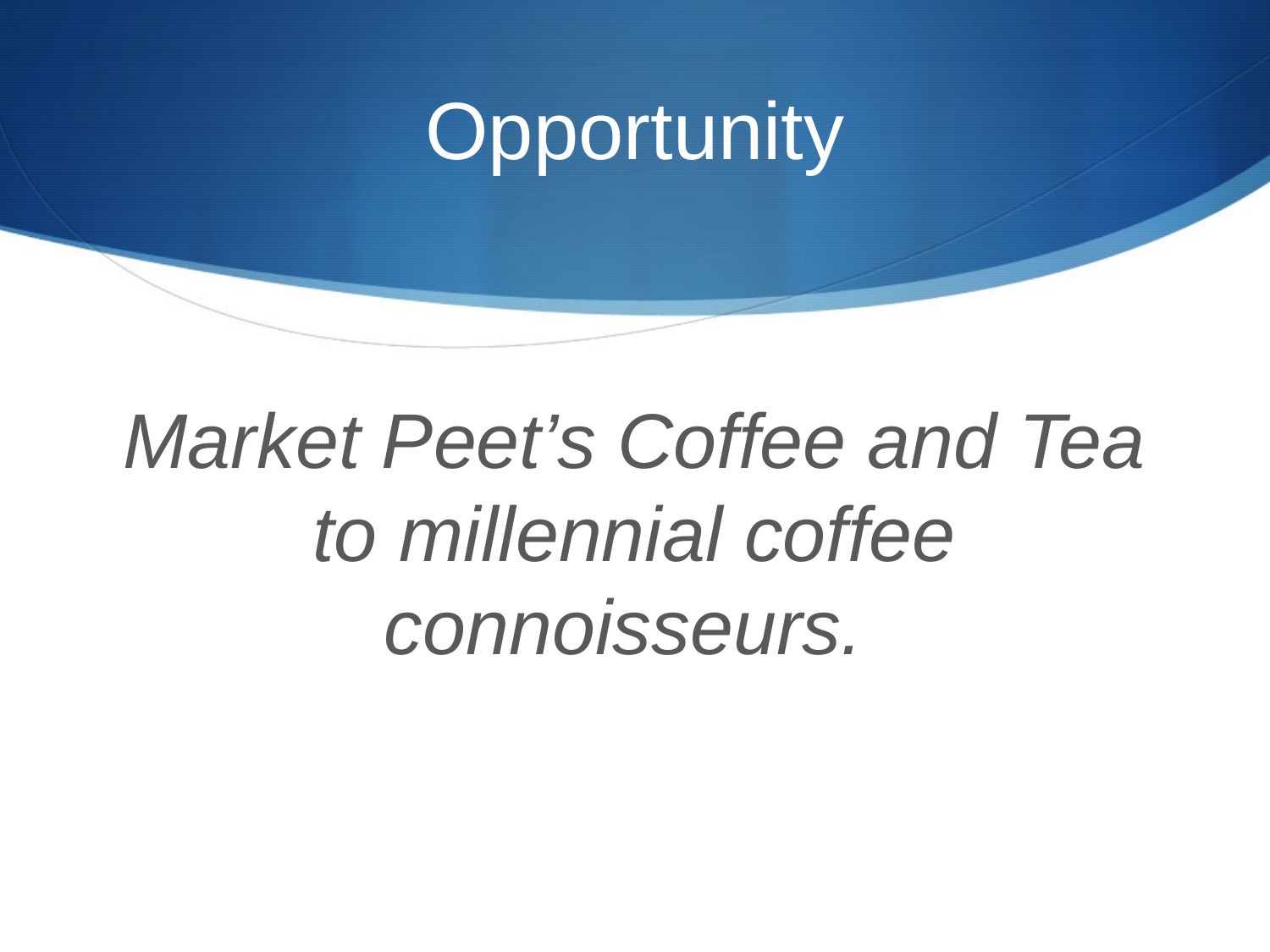

# Opportunity
Market Peet’s Coffee and Tea to millennial coffee connoisseurs.